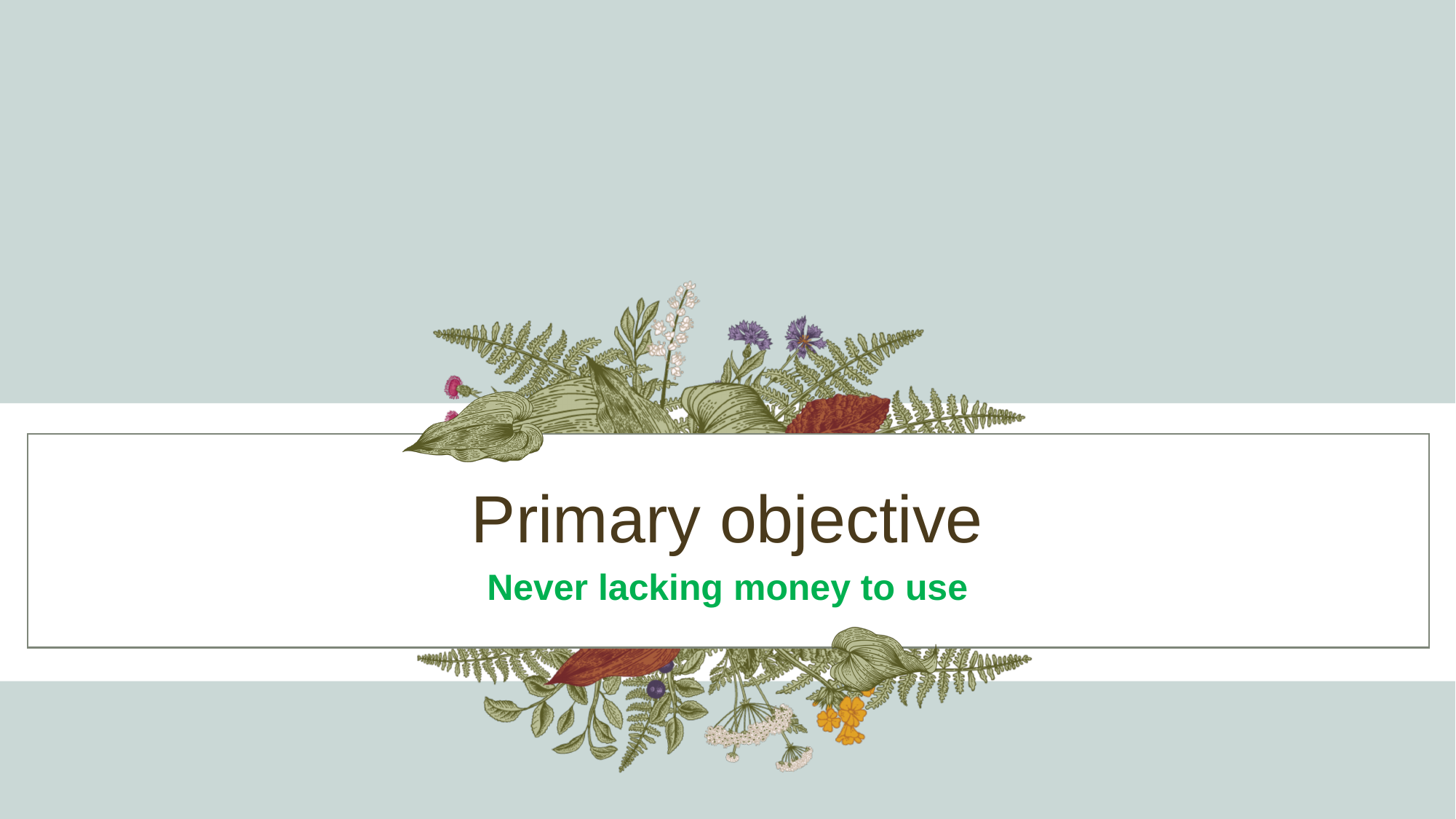

# Primary objective
Never lacking money to use